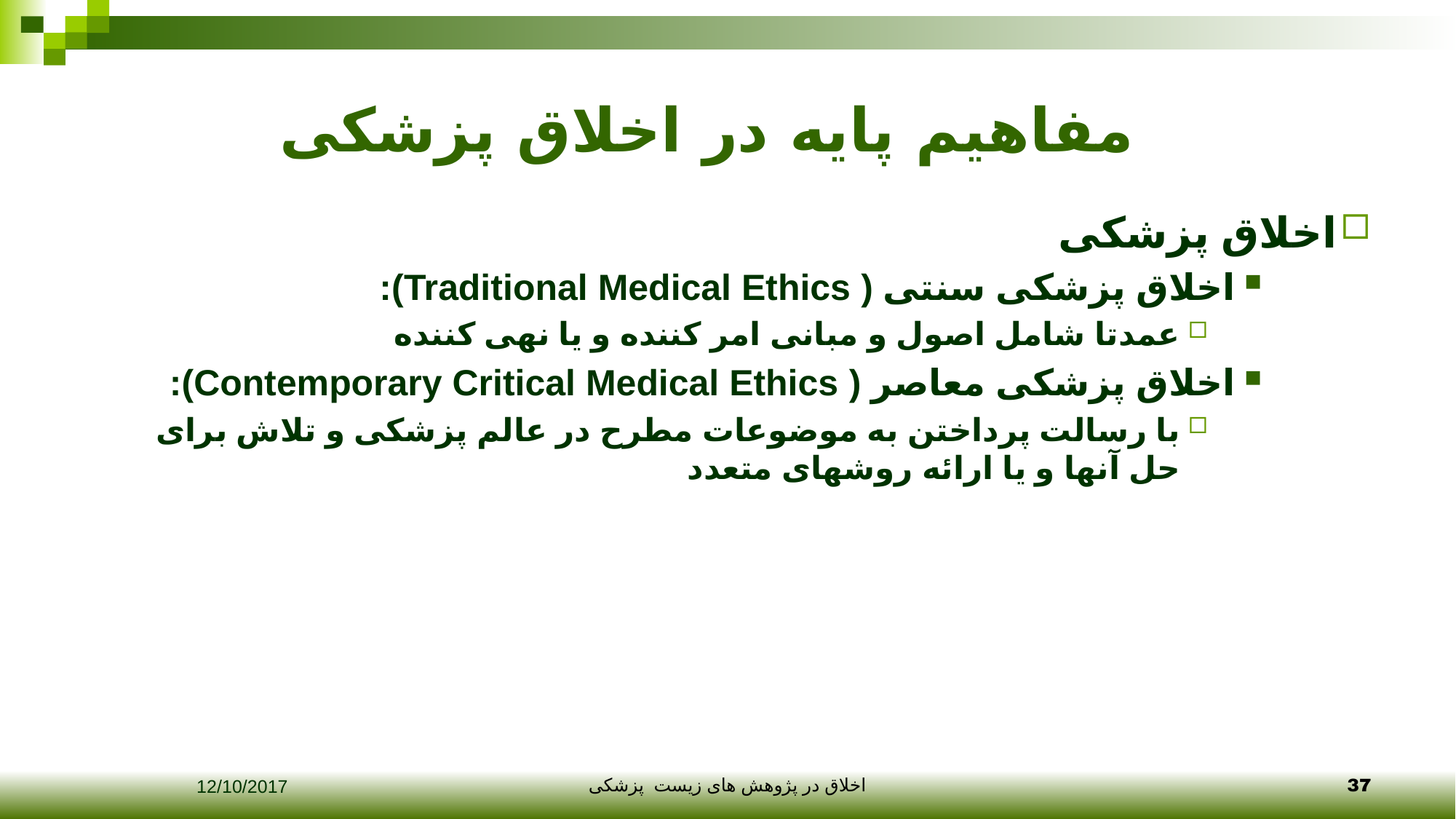

# مفاهیم پایه در اخلاق پزشکی
اخلاق پزشکی
اخلاق پزشکی سنتی ( Traditional Medical Ethics):
عمدتا شامل اصول و مبانی امر کننده و یا نهی کننده
اخلاق پزشکی معاصر ( Contemporary Critical Medical Ethics):
با رسالت پرداختن به موضوعات مطرح در عالم پزشکی و تلاش برای حل آنها و یا ارائه روشهای متعدد

37
12/10/2017
اخلاق در پژوهش های زیست پزشکی